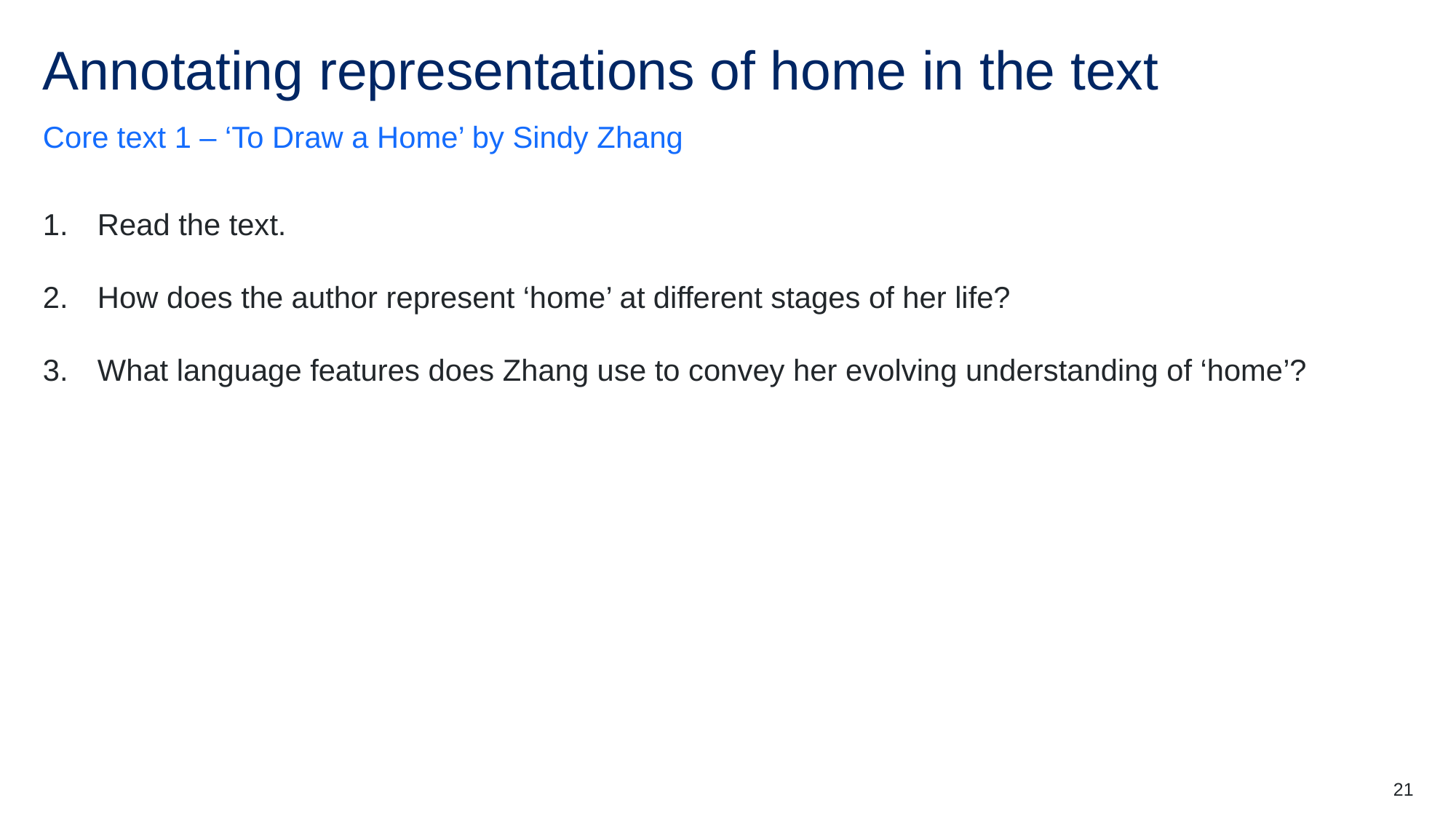

# Annotating representations of home in the text
Core text 1 – ‘To Draw a Home’ by Sindy Zhang
Read the text.
How does the author represent ‘home’ at different stages of her life?
What language features does Zhang use to convey her evolving understanding of ‘home’?
21